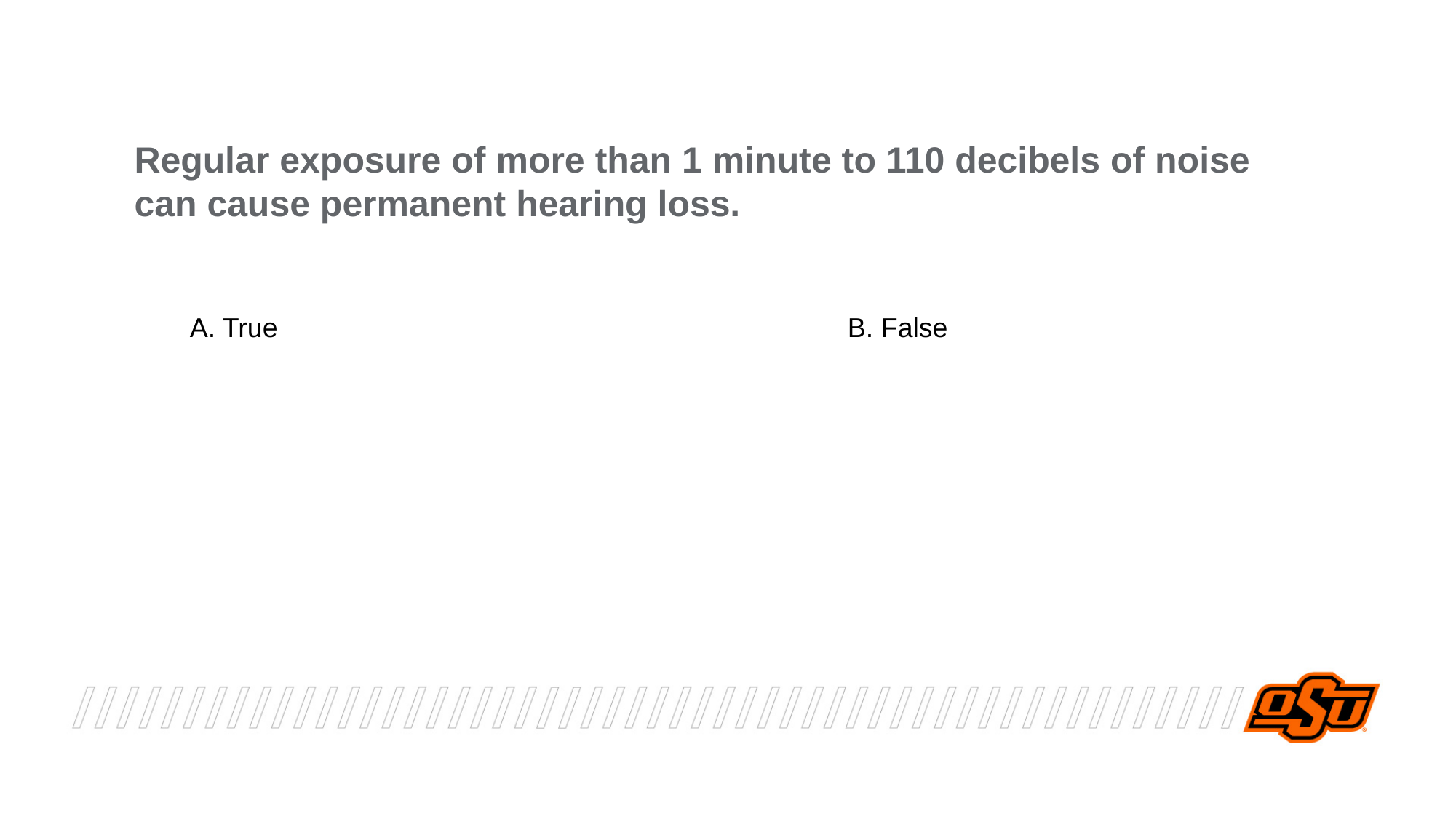

Regular exposure of more than 1 minute to 110 decibels of noise can cause permanent hearing loss.
A. True
B. False